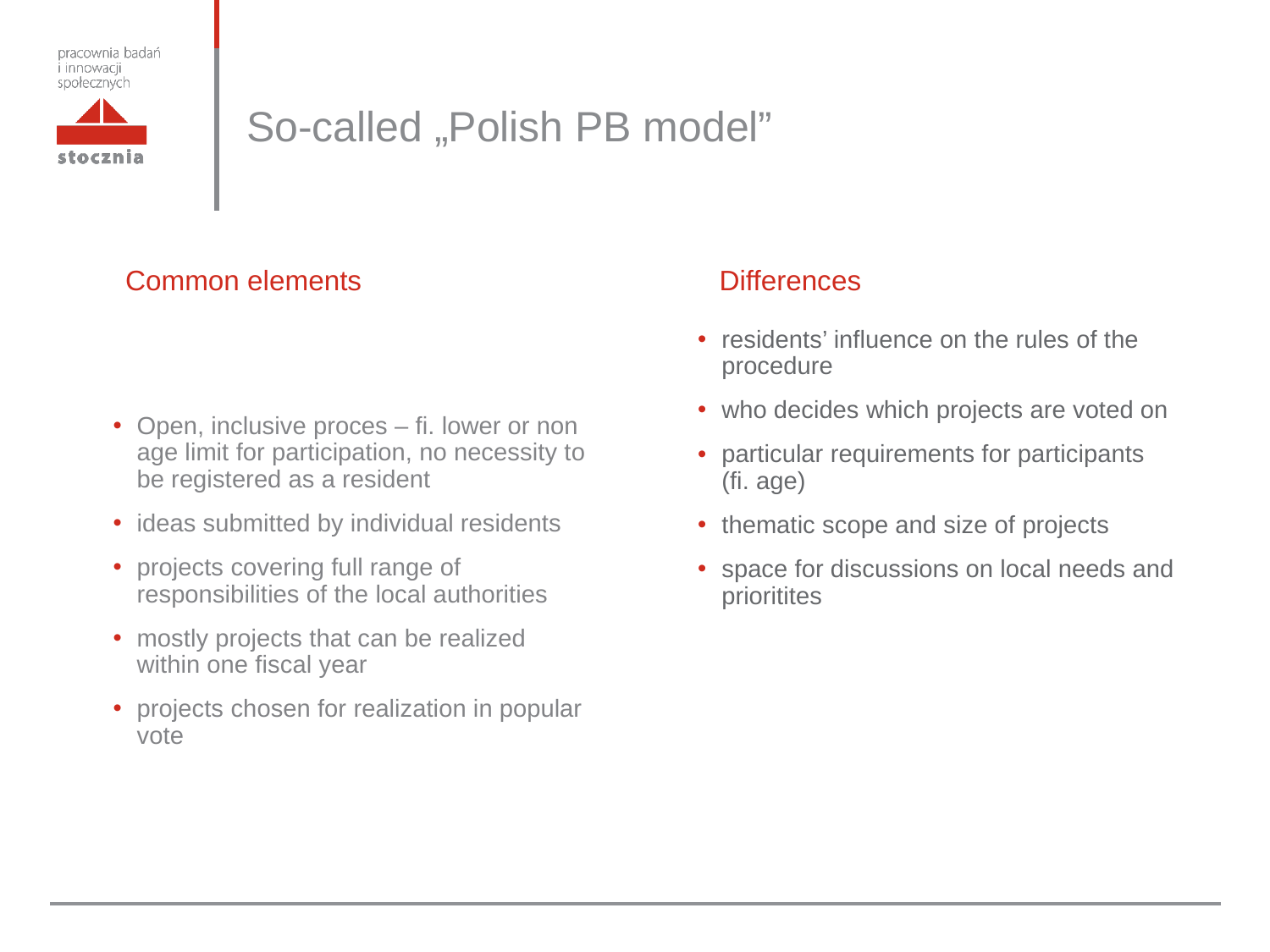

So-called „Polish PB model”
Common elements
Differences
Open, inclusive proces – fi. lower or non age limit for participation, no necessity to be registered as a resident
ideas submitted by individual residents
projects covering full range of responsibilities of the local authorities
mostly projects that can be realized within one fiscal year
projects chosen for realization in popular vote
residents’ influence on the rules of the procedure
who decides which projects are voted on
particular requirements for participants (fi. age)
thematic scope and size of projects
space for discussions on local needs and prioritites